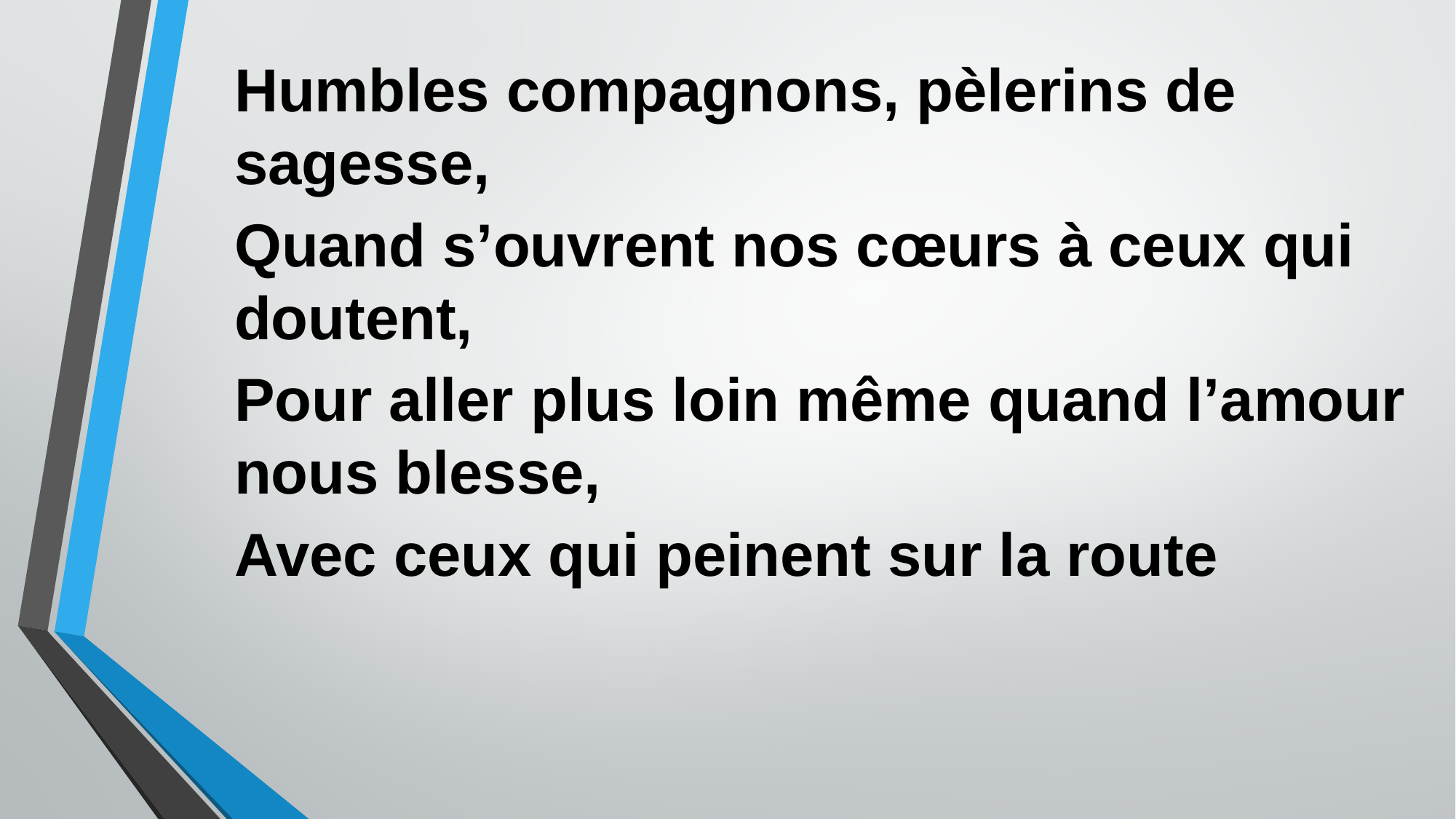

Humbles compagnons, pèlerins de sagesse,
Quand s’ouvrent nos cœurs à ceux qui doutent,
Pour aller plus loin même quand l’amour nous blesse,
Avec ceux qui peinent sur la route